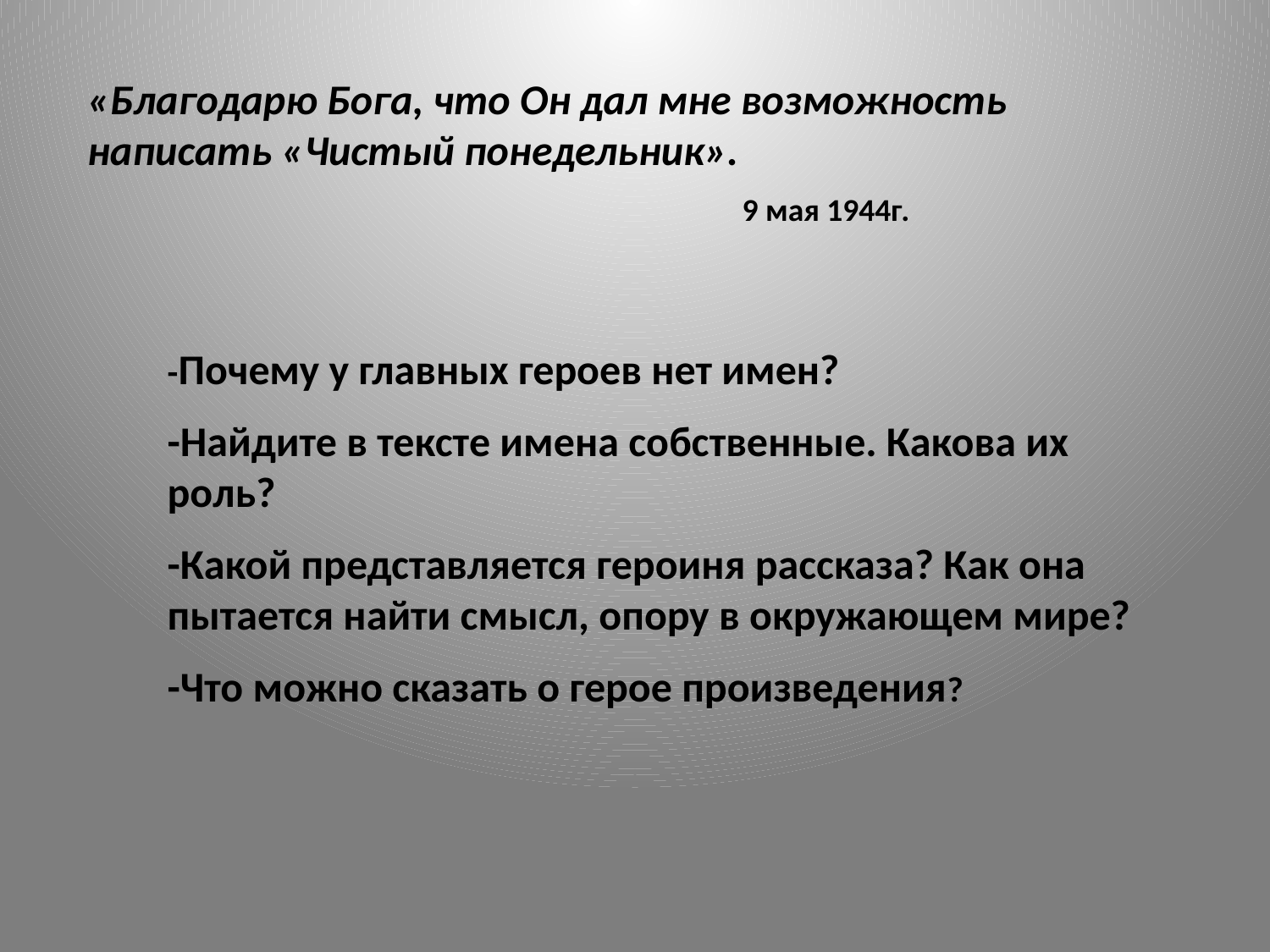

«Благодарю Бога, что Он дал мне возможность написать «Чистый понедельник».
                                                                                           9 мая 1944г.
-Почему у главных героев нет имен?
-Найдите в тексте имена собственные. Какова их роль?
-Какой представляется героиня рассказа? Как она пытается найти смысл, опору в окружающем мире?
-Что можно сказать о герое произведения?